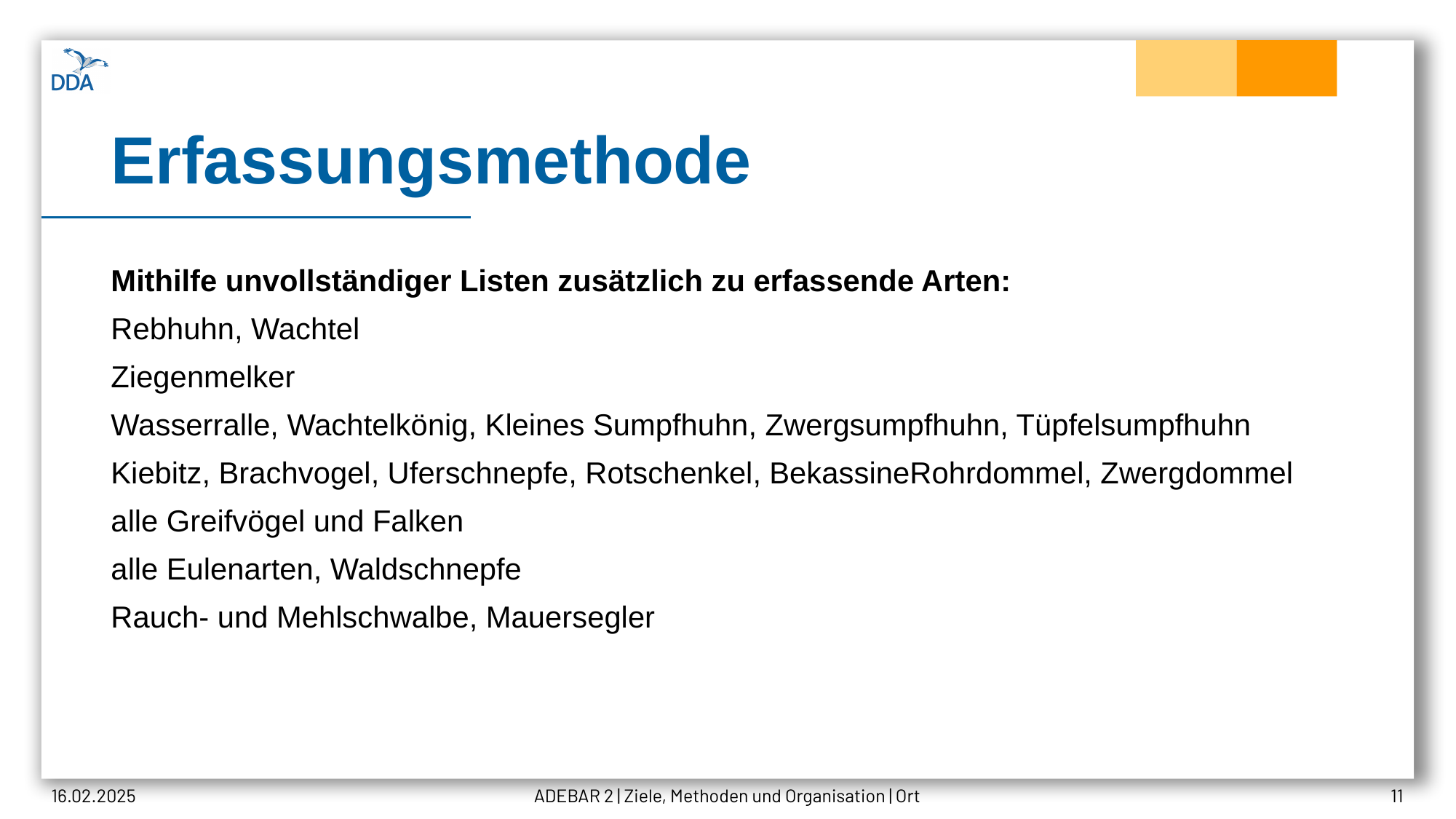

# Erfassungsmethode

Mithilfe unvollständiger Listen zusätzlich zu erfassende Arten:
Rebhuhn, Wachtel
Ziegenmelker
Wasserralle, Wachtelkönig, Kleines Sumpfhuhn, Zwergsumpfhuhn, Tüpfelsumpfhuhn
Kiebitz, Brachvogel, Uferschnepfe, Rotschenkel, BekassineRohrdommel, Zwergdommel
alle Greifvögel und Falken
alle Eulenarten, Waldschnepfe
Rauch- und Mehlschwalbe, Mauersegler
16.02.2025
ADEBAR 2 | Ziele, Methoden und Organisation | Ort
11